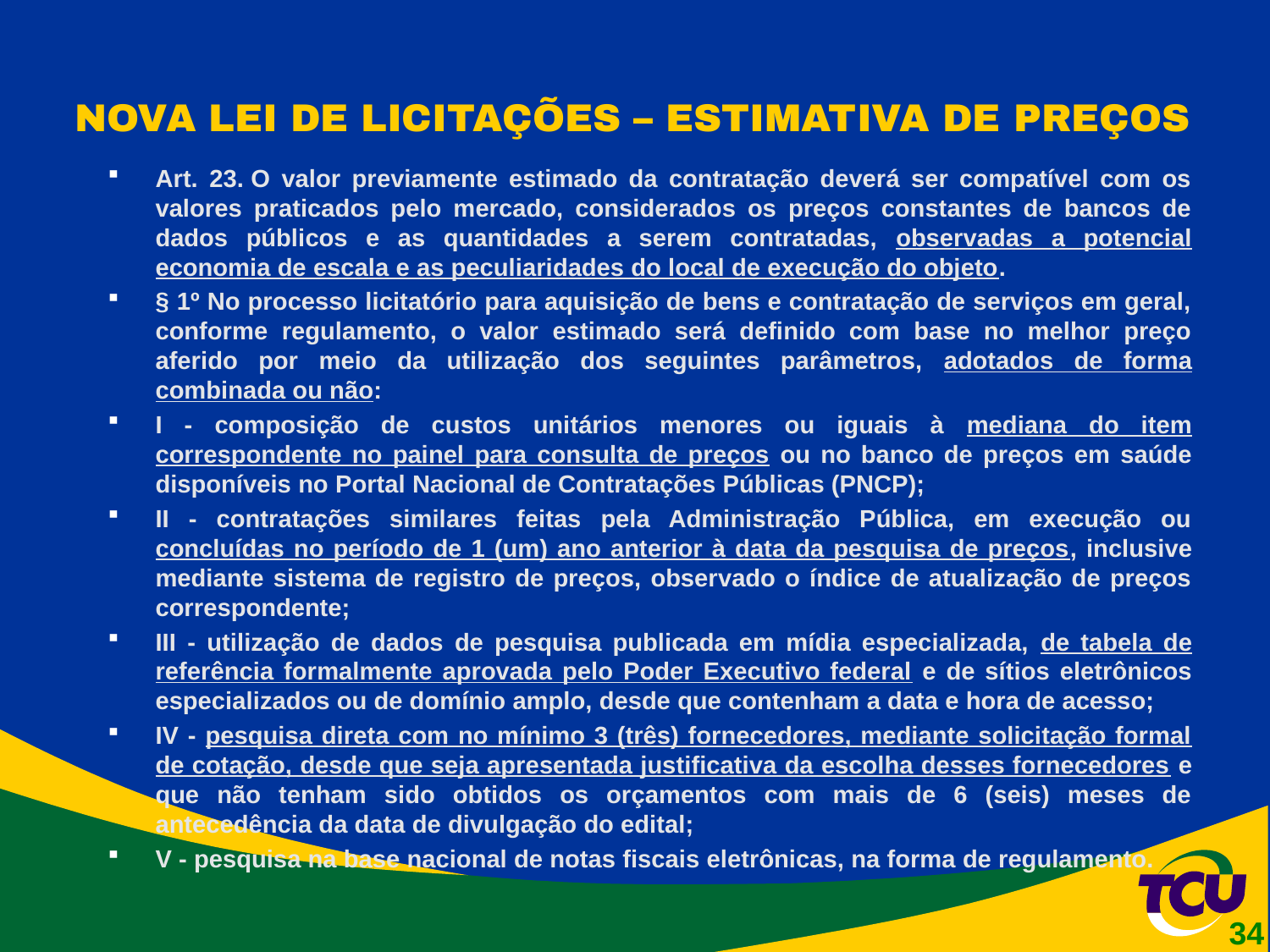

# NOVA LEI DE LICITAÇÕES – ESTIMATIVA DE PREÇOS
Art. 23. O valor previamente estimado da contratação deverá ser compatível com os valores praticados pelo mercado, considerados os preços constantes de bancos de dados públicos e as quantidades a serem contratadas, observadas a potencial economia de escala e as peculiaridades do local de execução do objeto.
§ 1º No processo licitatório para aquisição de bens e contratação de serviços em geral, conforme regulamento, o valor estimado será definido com base no melhor preço aferido por meio da utilização dos seguintes parâmetros, adotados de forma combinada ou não:
I - composição de custos unitários menores ou iguais à mediana do item correspondente no painel para consulta de preços ou no banco de preços em saúde disponíveis no Portal Nacional de Contratações Públicas (PNCP);
II - contratações similares feitas pela Administração Pública, em execução ou concluídas no período de 1 (um) ano anterior à data da pesquisa de preços, inclusive mediante sistema de registro de preços, observado o índice de atualização de preços correspondente;
III - utilização de dados de pesquisa publicada em mídia especializada, de tabela de referência formalmente aprovada pelo Poder Executivo federal e de sítios eletrônicos especializados ou de domínio amplo, desde que contenham a data e hora de acesso;
IV - pesquisa direta com no mínimo 3 (três) fornecedores, mediante solicitação formal de cotação, desde que seja apresentada justificativa da escolha desses fornecedores e que não tenham sido obtidos os orçamentos com mais de 6 (seis) meses de antecedência da data de divulgação do edital;
V - pesquisa na base nacional de notas fiscais eletrônicas, na forma de regulamento.
34